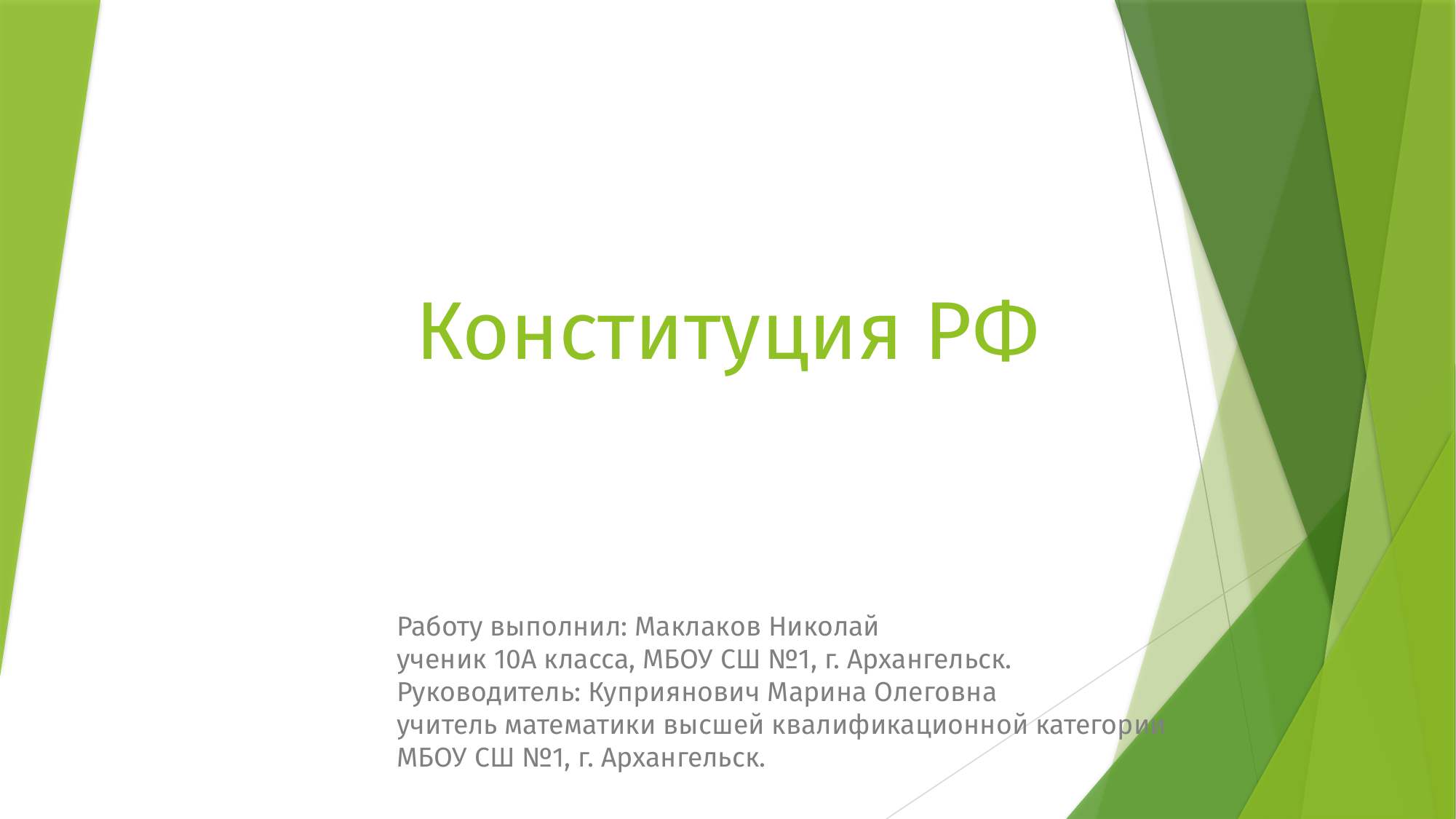

# Конституция РФ
Работу выполнил: Маклаков Николай
ученик 10А класса, МБОУ СШ №1, г. Архангельск.
Руководитель: Куприянович Марина Олеговна
учитель математики высшей квалификационной категории
МБОУ СШ №1, г. Архангельск.